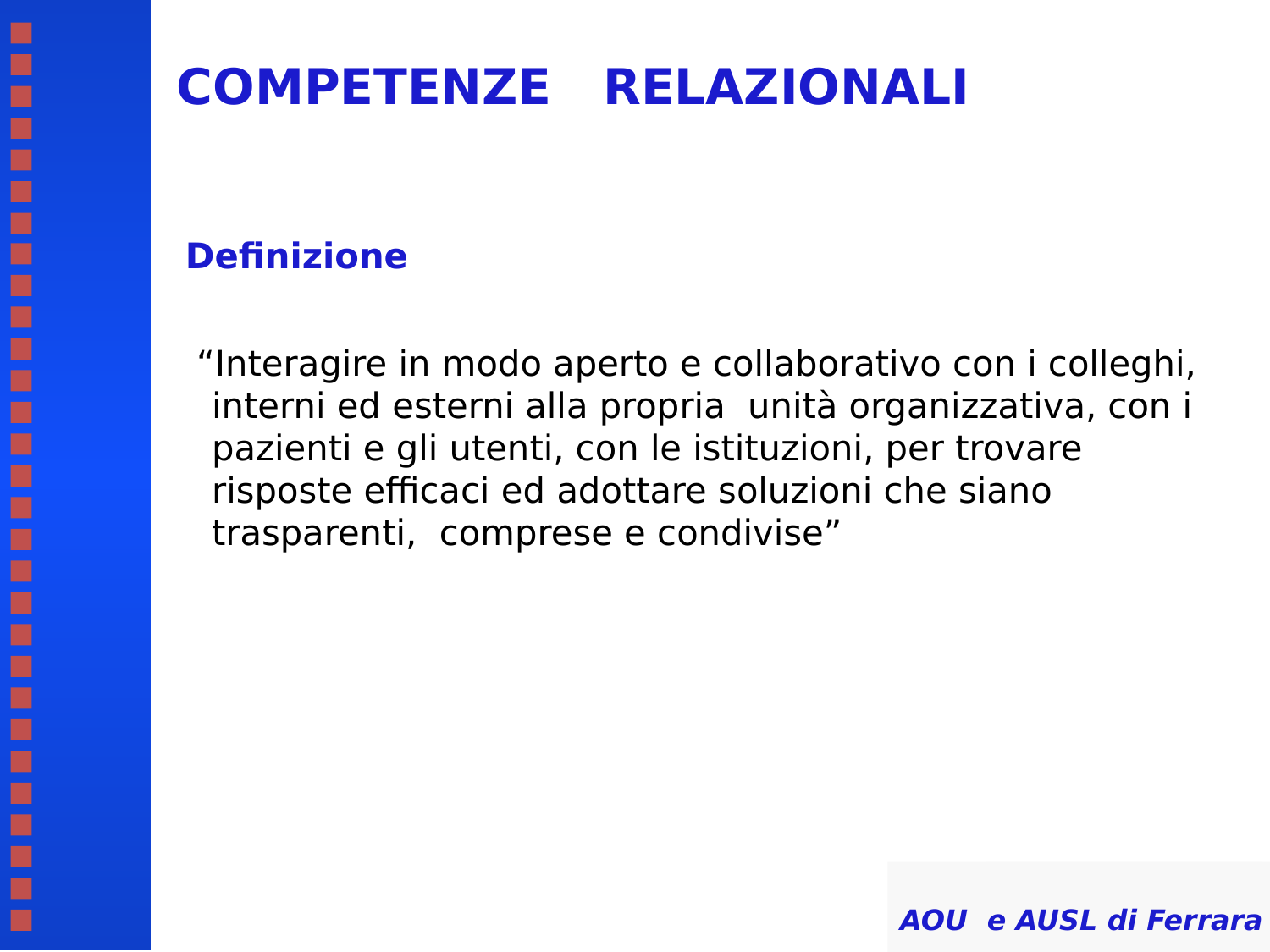

# COMPETENZE   RELAZIONALI

Definizione

 “Interagire in modo aperto e collaborativo con i colleghi, interni ed esterni alla propria  unità organizzativa, con i pazienti e gli utenti, con le istituzioni, per trovare risposte efficaci ed adottare soluzioni che siano trasparenti,  comprese e condivise”

AOU  e AUSL di Ferrara